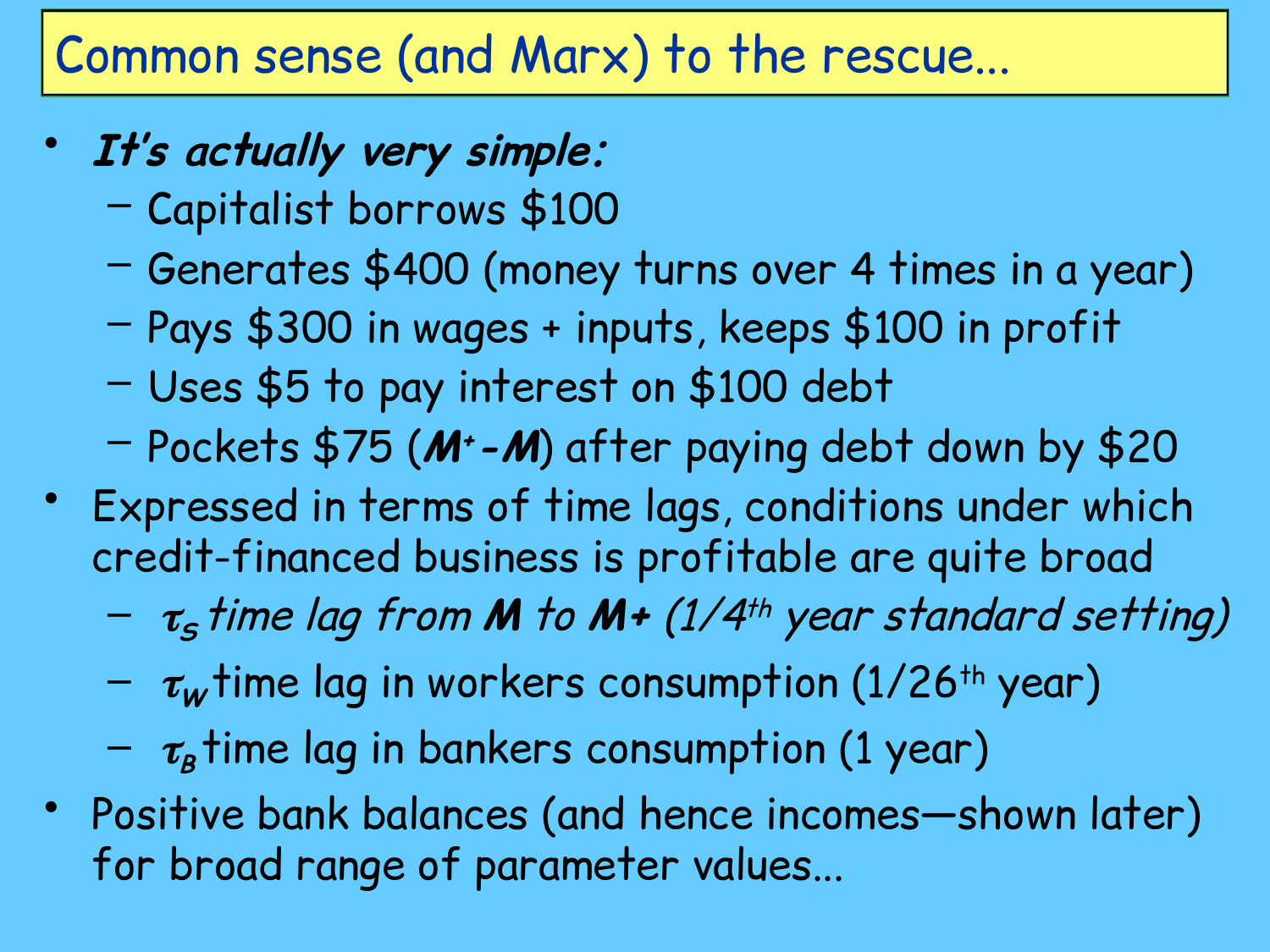

# Common sense (and Marx) to the rescue...
It’s actually very simple:
Capitalist borrows $100
Generates $400 (money turns over 4 times in a year)
Pays $300 in wages + inputs, keeps $100 in profit
Uses $5 to pay interest on $100 debt
Pockets $75 (M+-M) after paying debt down by $20
Expressed in terms of time lags, conditions under which credit-financed business is profitable are quite broad
 τS time lag from M to M+ (1/4th year standard setting)
 τW time lag in workers consumption (1/26th year)
 τB time lag in bankers consumption (1 year)
Positive bank balances (and hence incomes—shown later) for broad range of parameter values...